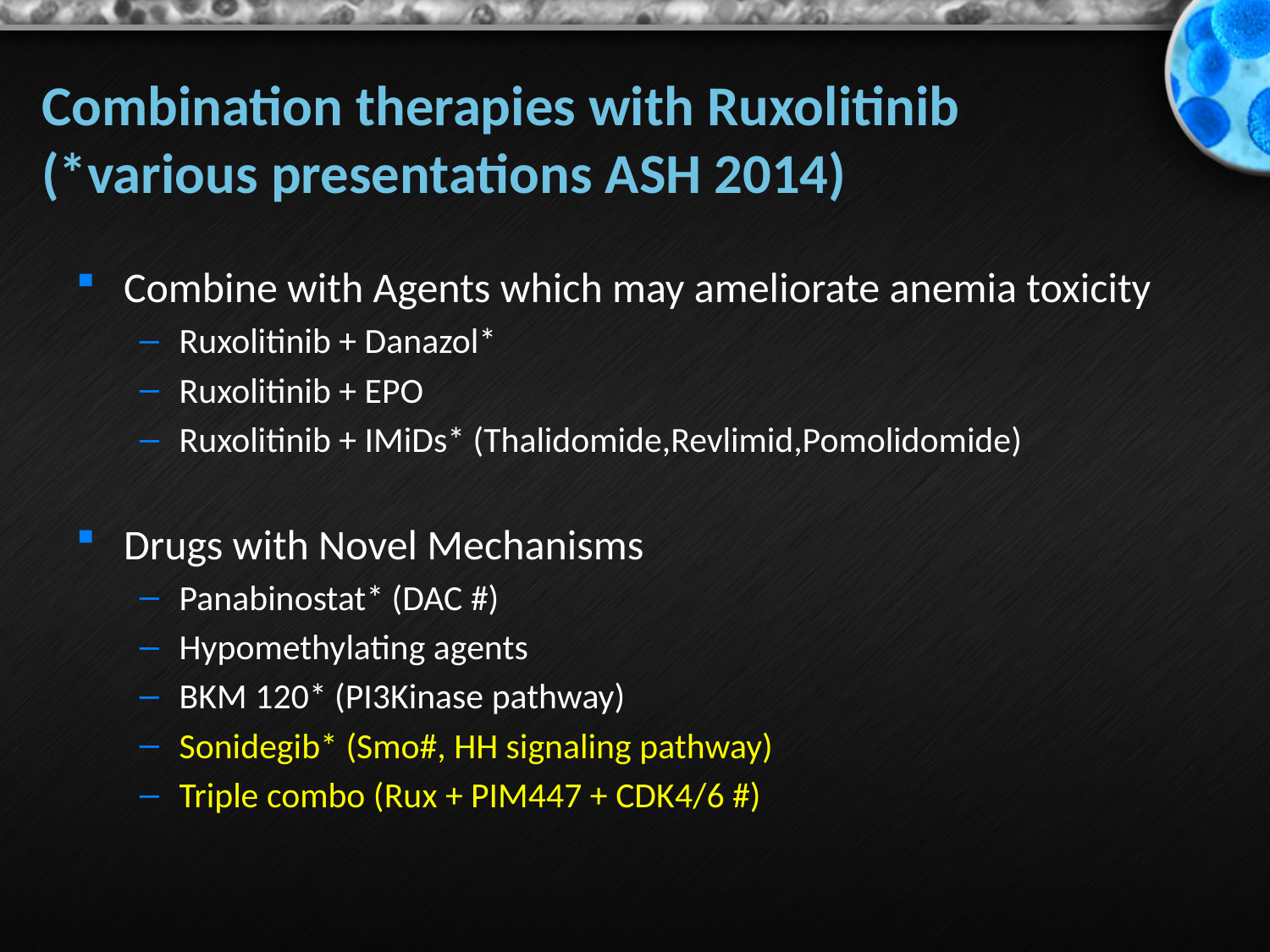

Combination therapies with Ruxolitinib
(*various presentations ASH 2014)
Combine with Agents which may ameliorate anemia toxicity
Ruxolitinib + Danazol*
Ruxolitinib + EPO
Ruxolitinib + IMiDs* (Thalidomide,Revlimid,Pomolidomide)

Drugs with Novel Mechanisms
Panabinostat* (DAC #)
Hypomethylating agents
BKM 120* (PI3Kinase pathway)
Sonidegib* (Smo#, HH signaling pathway)
Triple combo (Rux + PIM447 + CDK4/6 #)